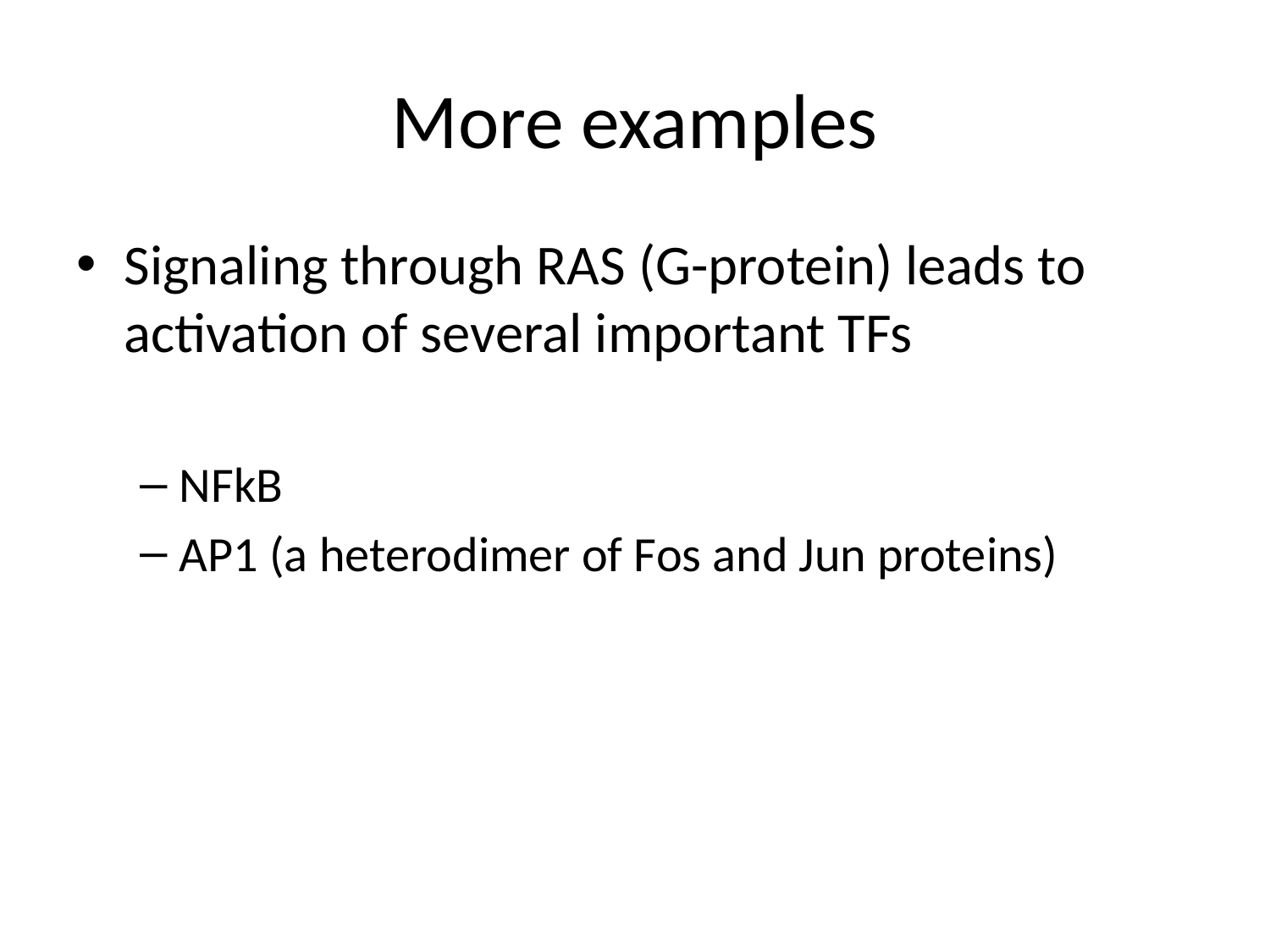

# More examples
Signaling through RAS (G-protein) leads to activation of several important TFs

NFkB
AP1 (a heterodimer of Fos and Jun proteins)